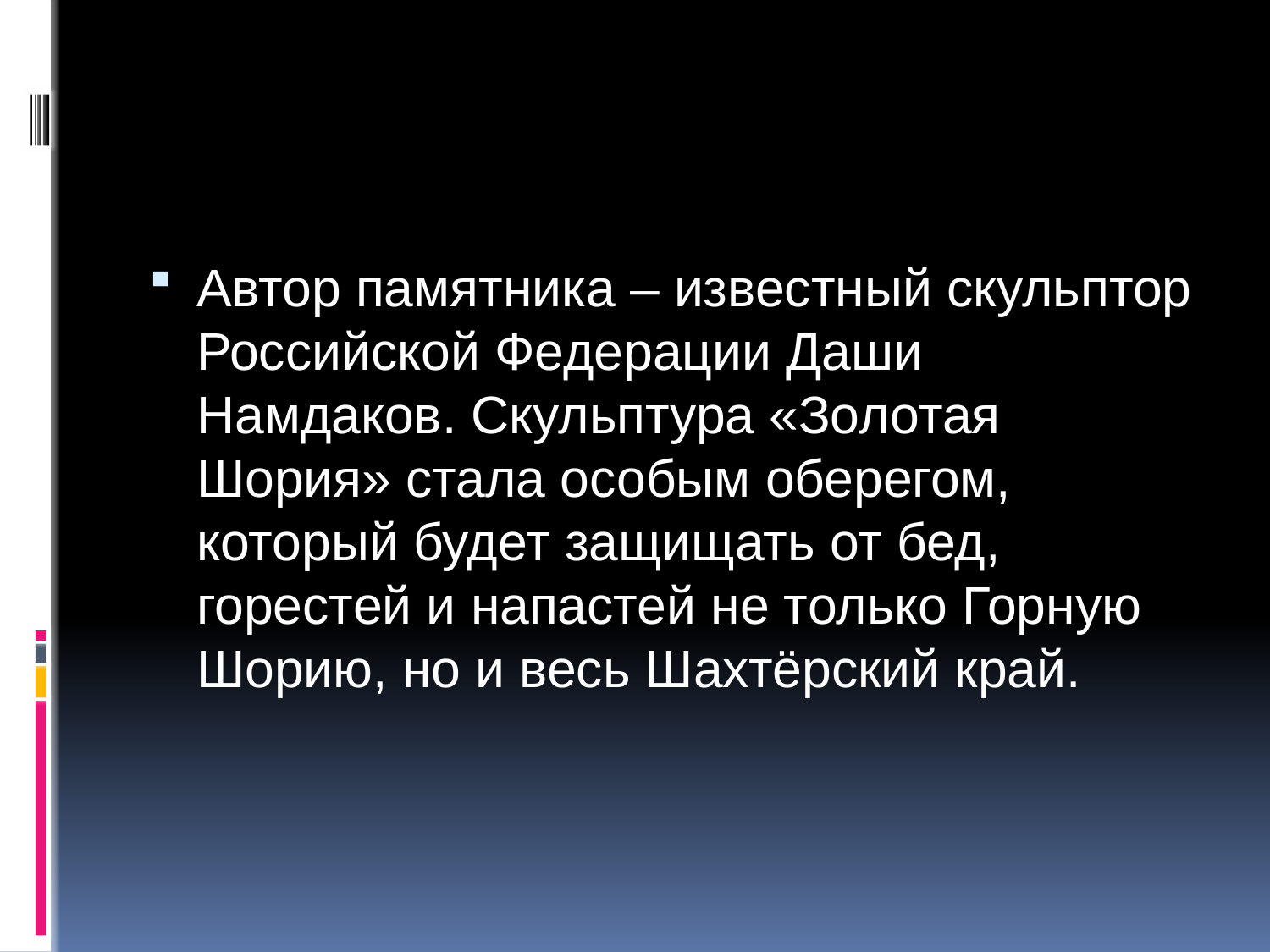

#
Автор памятника – известный скульптор Российской Федерации Даши Намдаков. Скульптура «Золотая Шория» стала особым оберегом, который будет защищать от бед, горестей и напастей не только Горную Шорию, но и весь Шахтёрский край.